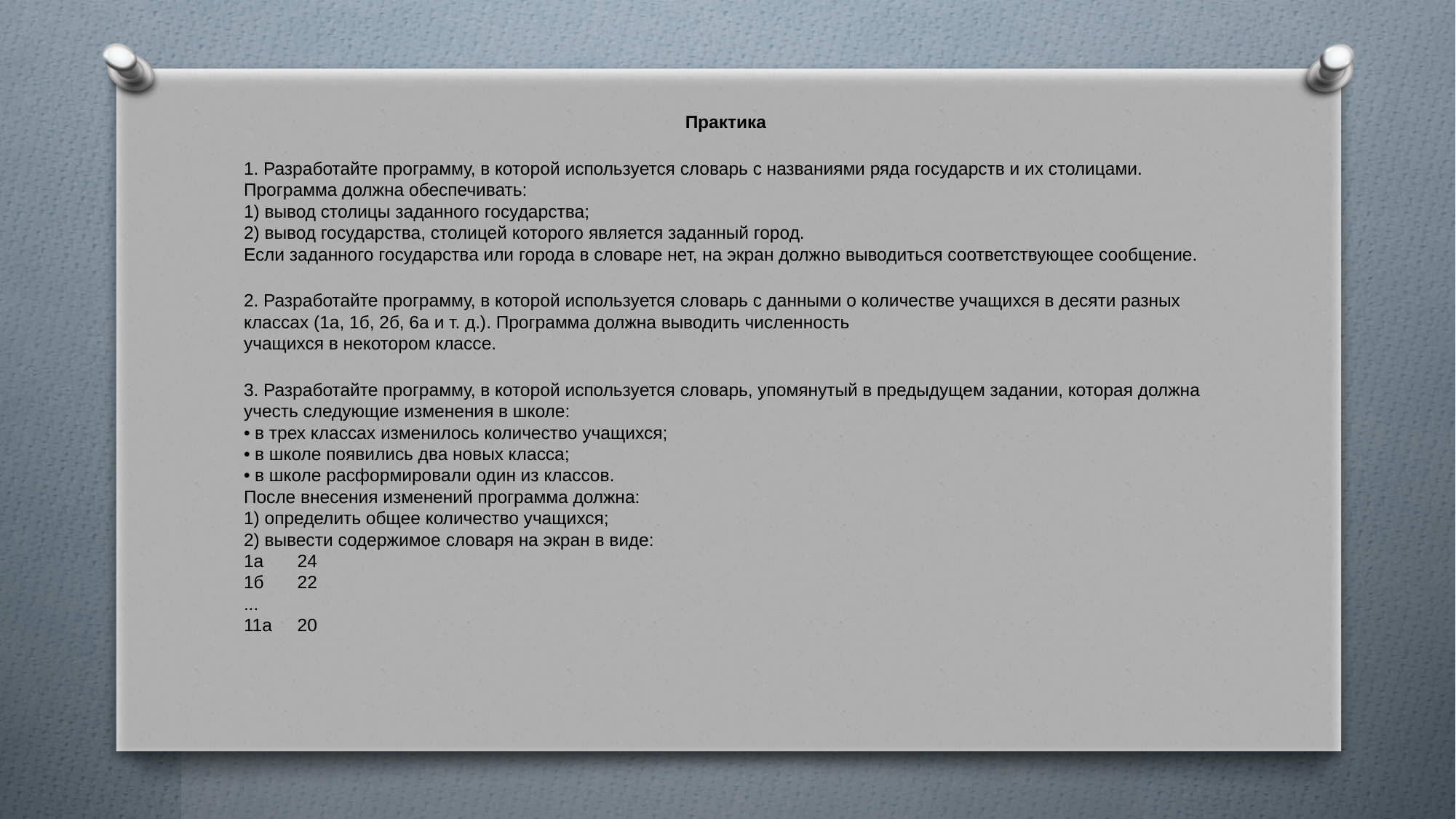

Практика
1. Разработайте программу, в которой используется словарь с названиями ряда государств и их столицами. Программа должна обеспечивать:
1) вывод столицы заданного государства;
2) вывод государства, столицей которого является заданный город.
Если заданного государства или города в словаре нет, на экран должно выводиться соответствующее сообщение.
2. Разработайте программу, в которой используется словарь с данными о количестве учащихся в десяти разных классах (1а, 1б, 2б, 6а и т. д.). Программа должна выводить численность
учащихся в некотором классе.
3. Разработайте программу, в которой используется словарь, упомянутый в предыдущем задании, которая должна учесть следующие изменения в школе:
• в трех классах изменилось количество учащихся;
• в школе появились два новых класса;
• в школе расформировали один из классов.
После внесения изменений программа должна:
1) определить общее количество учащихся;
2) вывести содержимое словаря на экран в виде:
1а 	24
1б 	22
...
11а 	20